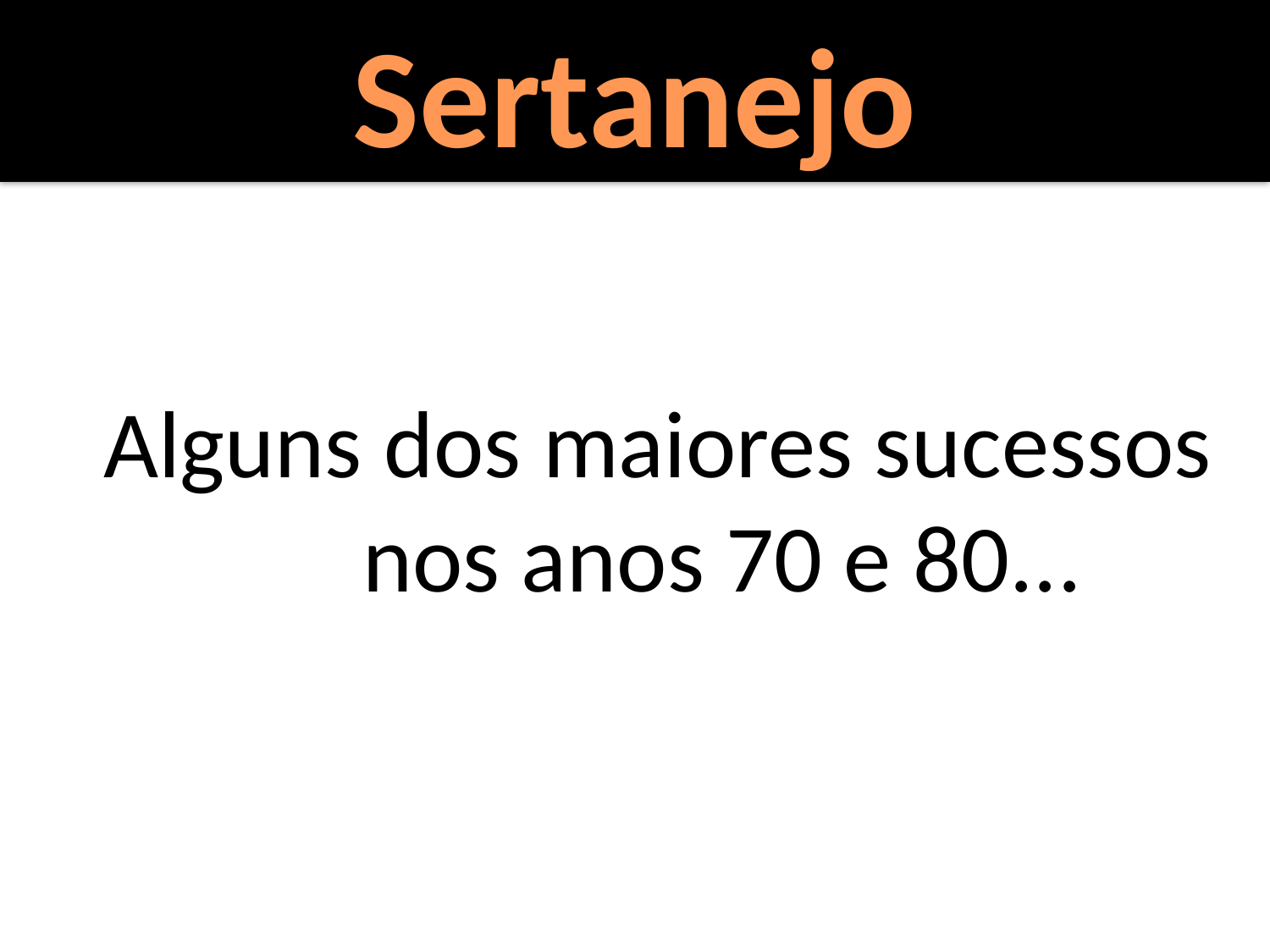

Sertanejo
Alguns dos maiores sucessos
            nos anos 70 e 80...